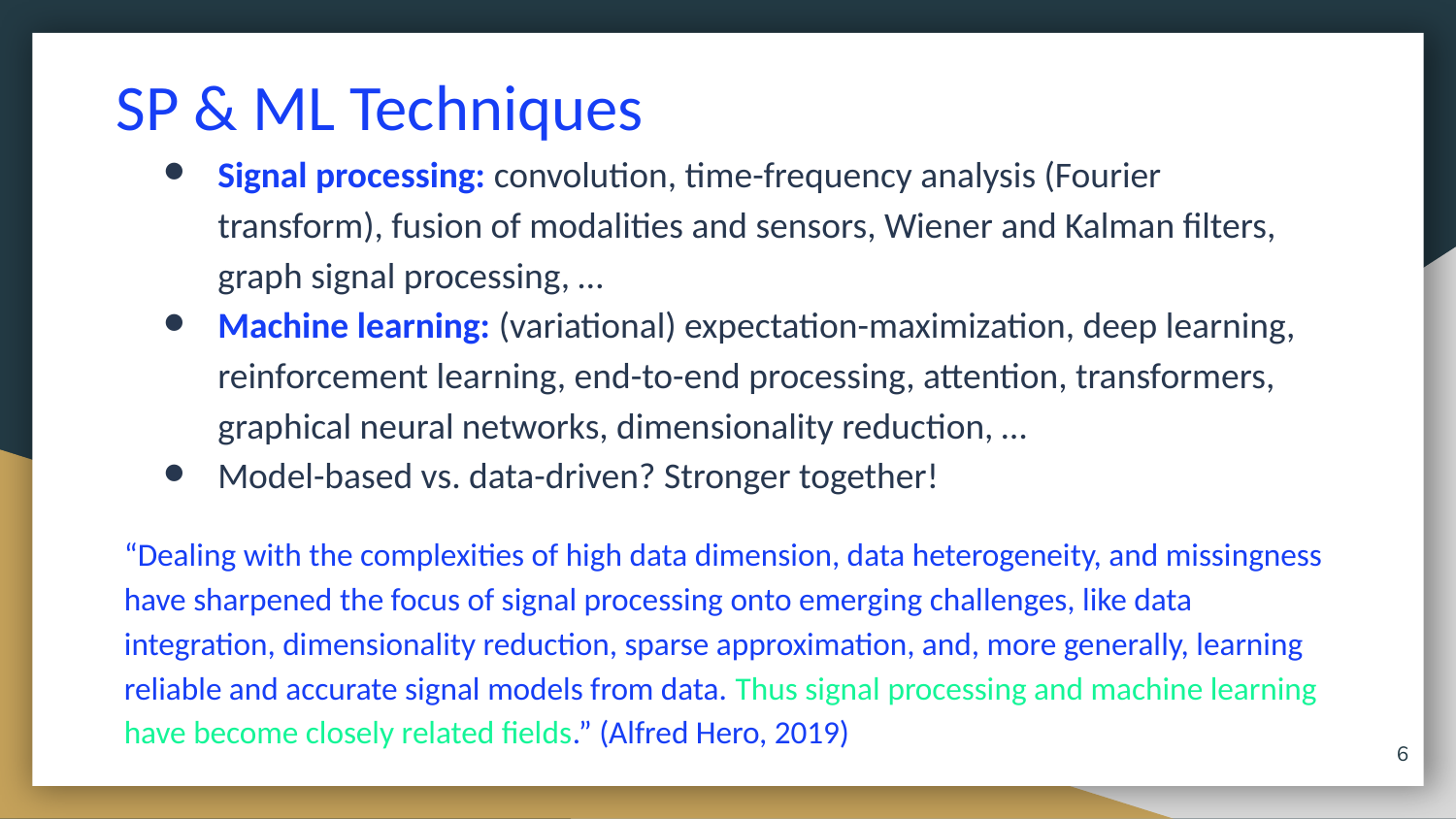

# SP & ML Techniques
Signal processing: convolution, time-frequency analysis (Fourier transform), fusion of modalities and sensors, Wiener and Kalman filters, graph signal processing, …
Machine learning: (variational) expectation-maximization, deep learning, reinforcement learning, end-to-end processing, attention, transformers, graphical neural networks, dimensionality reduction, …
Model-based vs. data-driven? Stronger together!
“Dealing with the complexities of high data dimension, data heterogeneity, and missingness have sharpened the focus of signal processing onto emerging challenges, like data integration, dimensionality reduction, sparse approximation, and, more generally, learning reliable and accurate signal models from data. Thus signal processing and machine learning have become closely related fields.” (Alfred Hero, 2019)
6